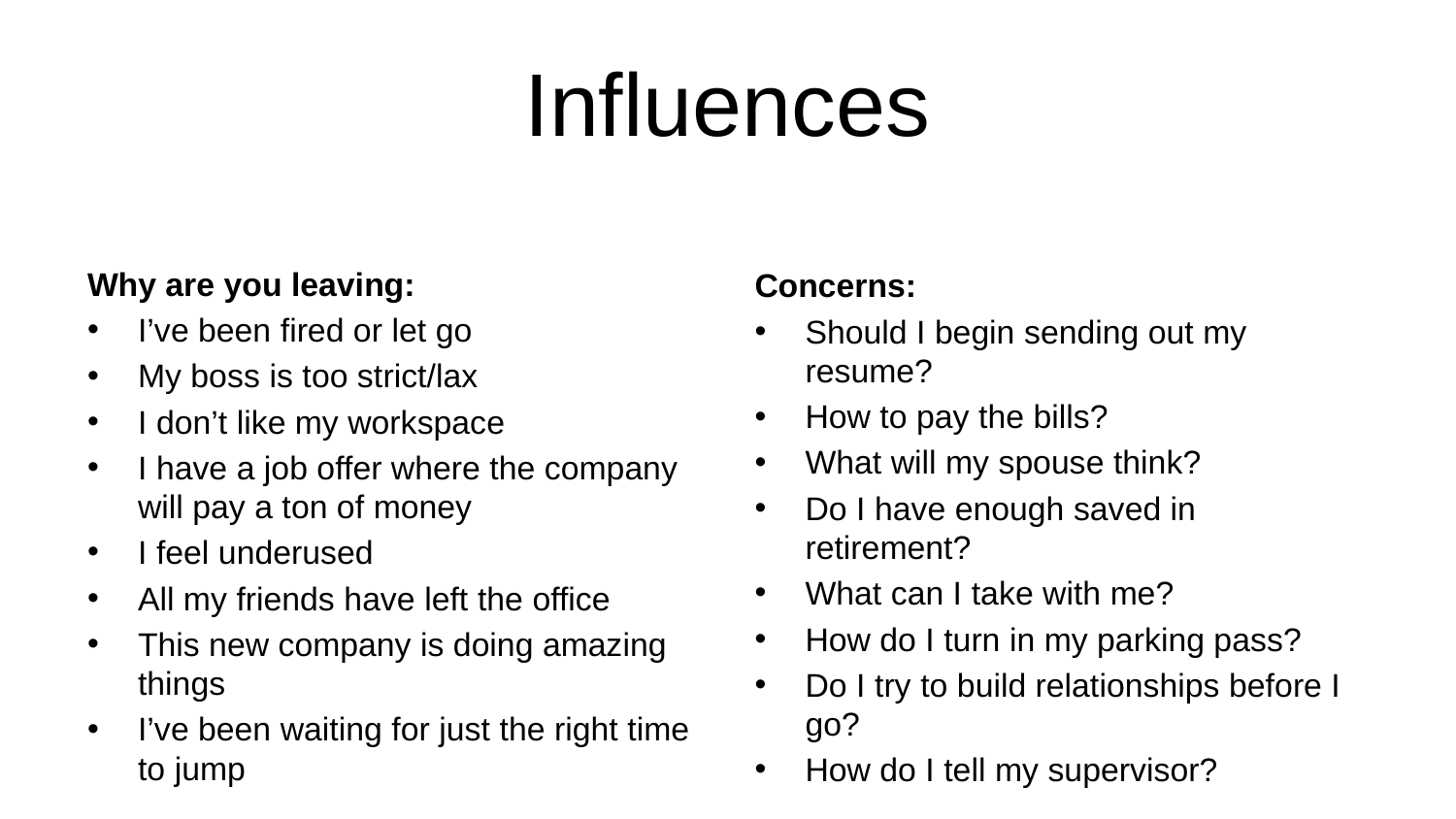

# Influences
Why are you leaving:
I’ve been fired or let go
My boss is too strict/lax
I don’t like my workspace
I have a job offer where the company will pay a ton of money
I feel underused
All my friends have left the office
This new company is doing amazing things
I’ve been waiting for just the right time to jump

Concerns:
Should I begin sending out my resume?
How to pay the bills?
What will my spouse think?
Do I have enough saved in retirement?
What can I take with me?
How do I turn in my parking pass?
Do I try to build relationships before I go?
How do I tell my supervisor?